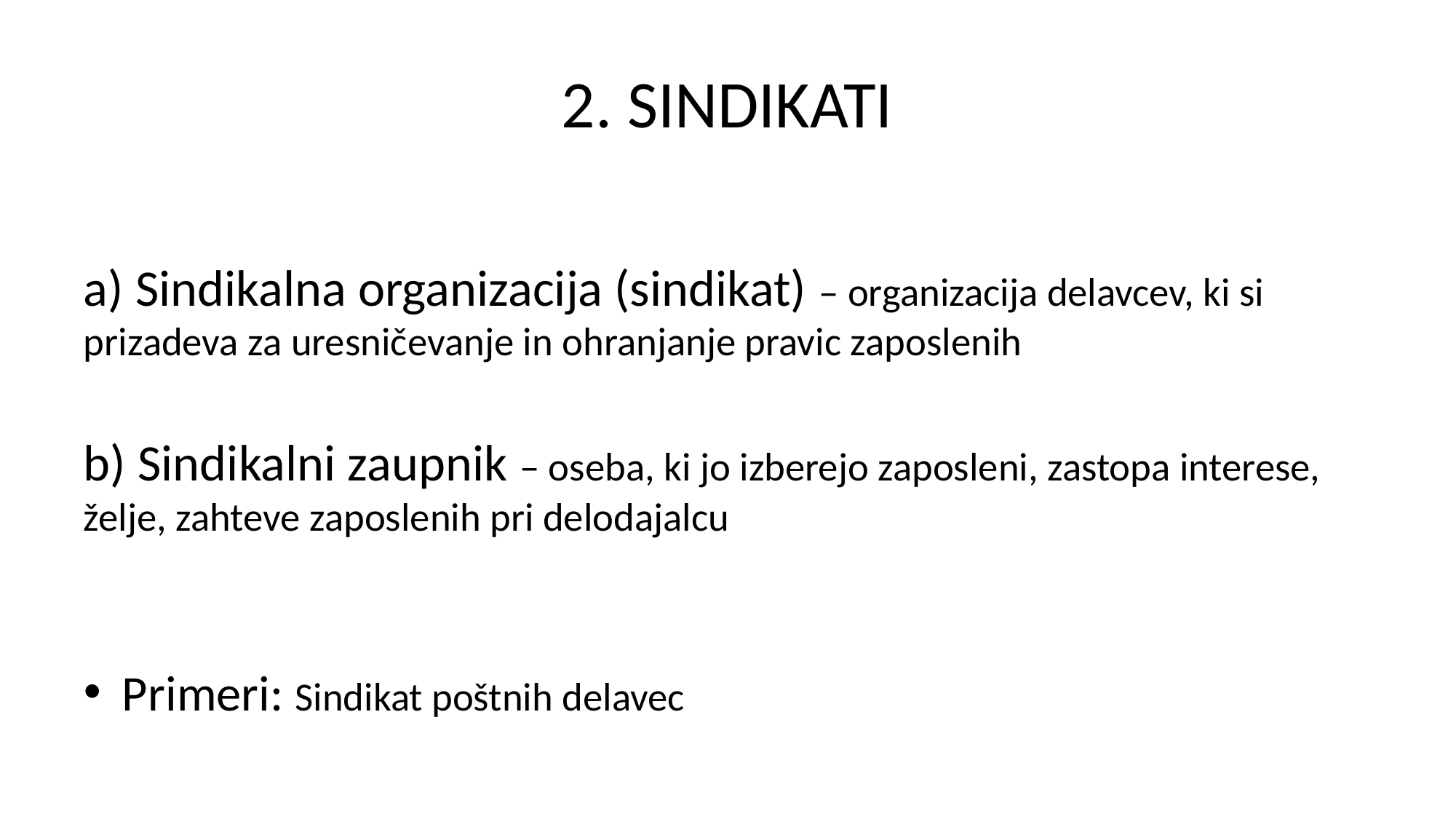

# 2. SINDIKATI

a) Sindikalna organizacija (sindikat) – organizacija delavcev, ki si prizadeva za uresničevanje in ohranjanje pravic zaposlenih

b) Sindikalni zaupnik – oseba, ki jo izberejo zaposleni, zastopa interese, želje, zahteve zaposlenih pri delodajalcu

Primeri: Sindikat poštnih delavec